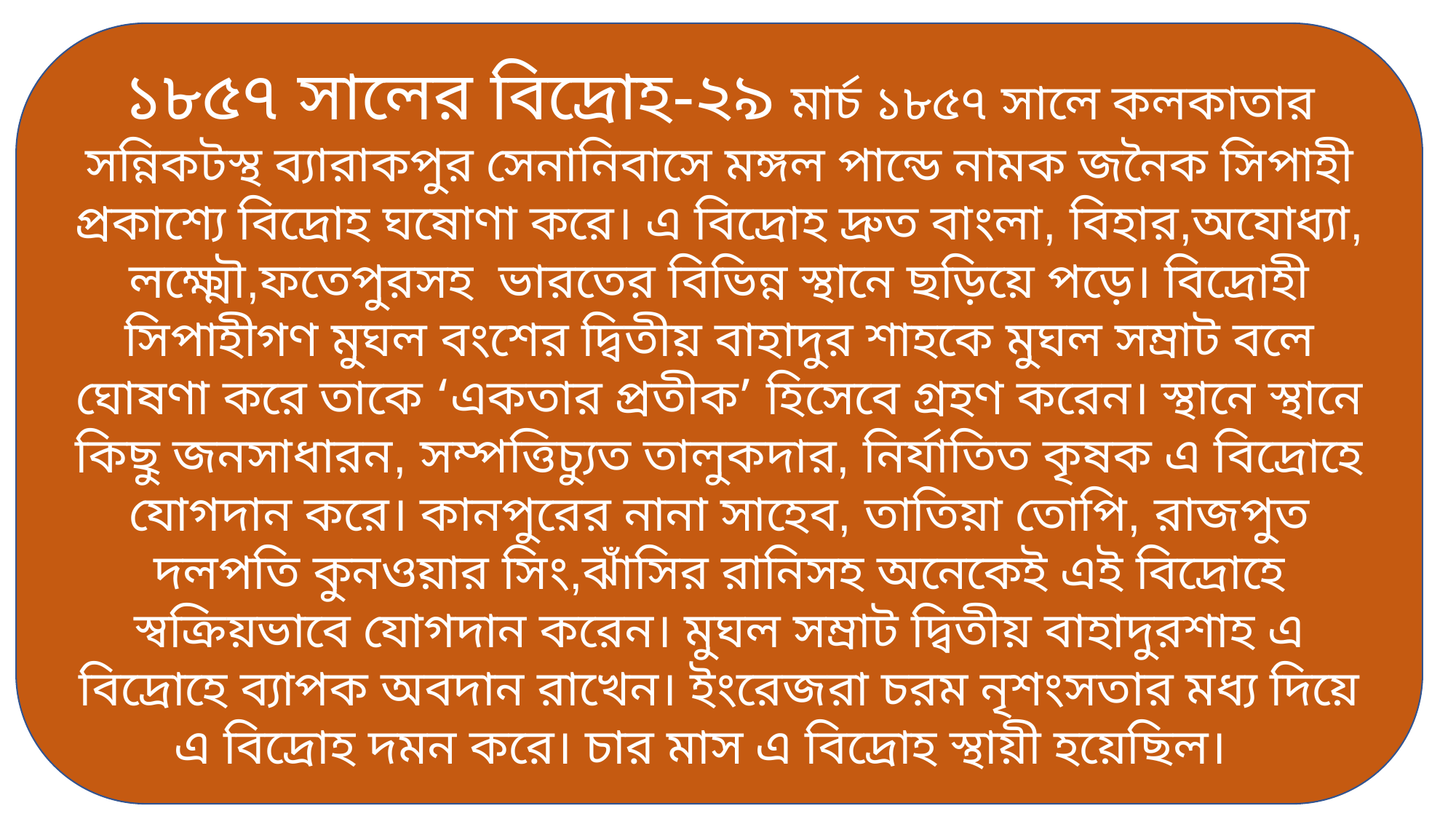

১৮৫৭ সালের বিদ্রোহ-২৯ মার্চ ১৮৫৭ সালে কলকাতার সন্নিকটস্থ ব্যারাকপুর সেনানিবাসে মঙ্গল পান্ডে নামক জনৈক সিপাহী প্রকাশ্যে বিদ্রোহ ঘষোণা করে। এ বিদ্রোহ দ্রুত বাংলা, বিহার,অযোধ্যা, লক্ষ্মৌ,ফতেপুরসহ  ভারতের বিভিন্ন স্থানে ছড়িয়ে পড়ে। বিদ্রোহী সিপাহীগণ মুঘল বংশের দ্বিতীয় বাহাদুর শাহকে মুঘল সম্রাট বলে ঘোষণা করে তাকে ‘একতার প্রতীক’ হিসেবে গ্রহণ করেন। স্থানে স্থানে কিছু জনসাধারন, সম্পত্তিচ্যুত তালুকদার, নির্যাতিত কৃষক এ বিদ্রোহে যোগদান করে। কানপুরের নানা সাহেব, তাতিয়া তোপি, রাজপুত দলপতি কুনওয়ার সিং,ঝাঁসির রানিসহ অনেকেই এই বিদ্রোহে স্বক্রিয়ভাবে যোগদান করেন। মুঘল সম্রাট দ্বিতীয় বাহাদুরশাহ এ বিদ্রোহে ব্যাপক অবদান রাখেন। ইংরেজরা চরম নৃশংসতার মধ্য দিয়ে এ বিদ্রোহ দমন করে। চার মাস এ বিদ্রোহ স্থায়ী হয়েছিল।